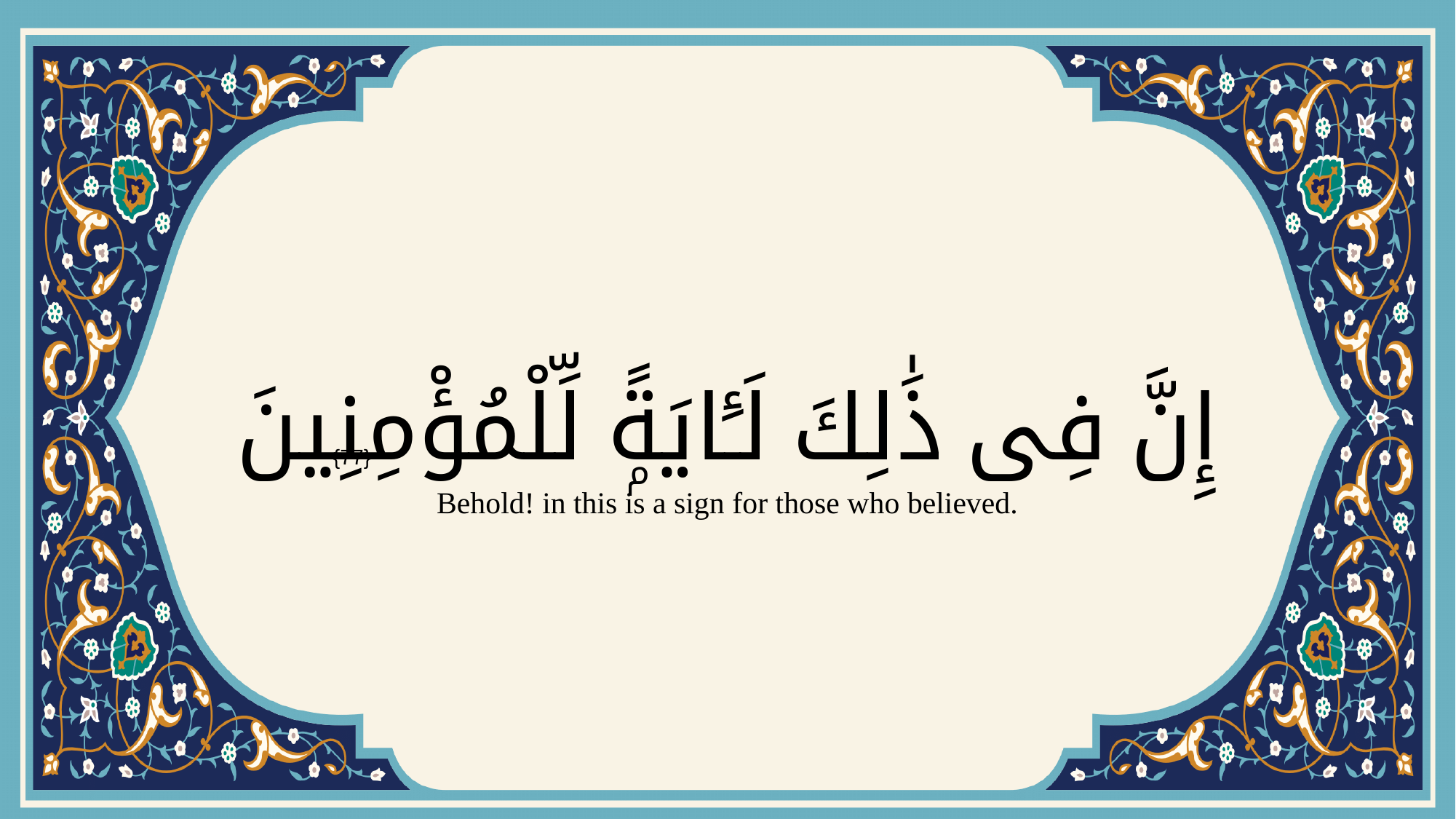

# إِنَّ فِى ذَٰلِكَ لَـَٔايَةًۭ لِّلْمُؤْمِنِينَ
{77}
Behold! in this is a sign for those who believed.